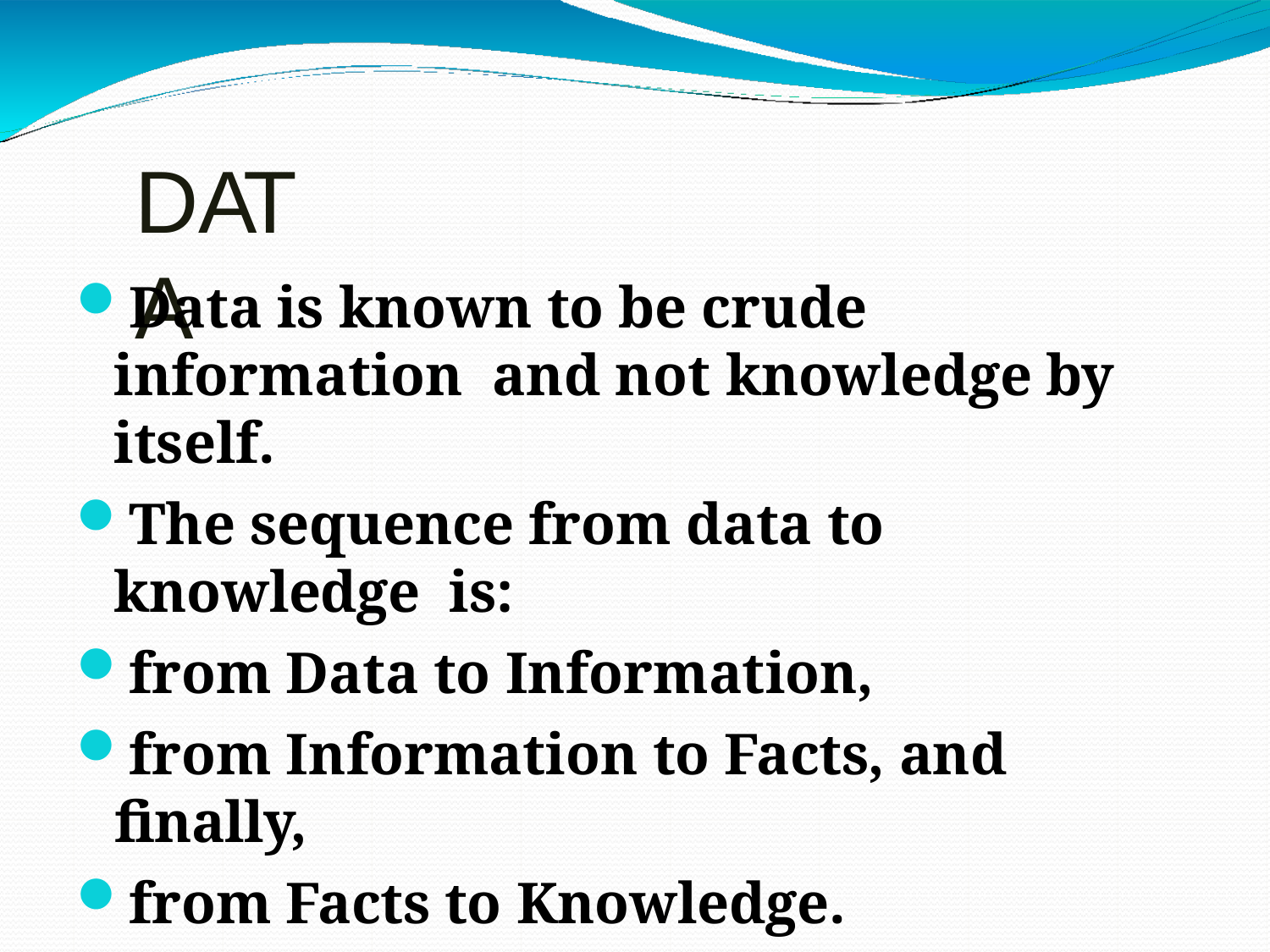

# DATA
Data is known to be crude information  and not knowledge by itself.
The sequence from data to knowledge  is:
from Data to Information,
from Information to Facts, and finally,
from Facts to Knowledge.